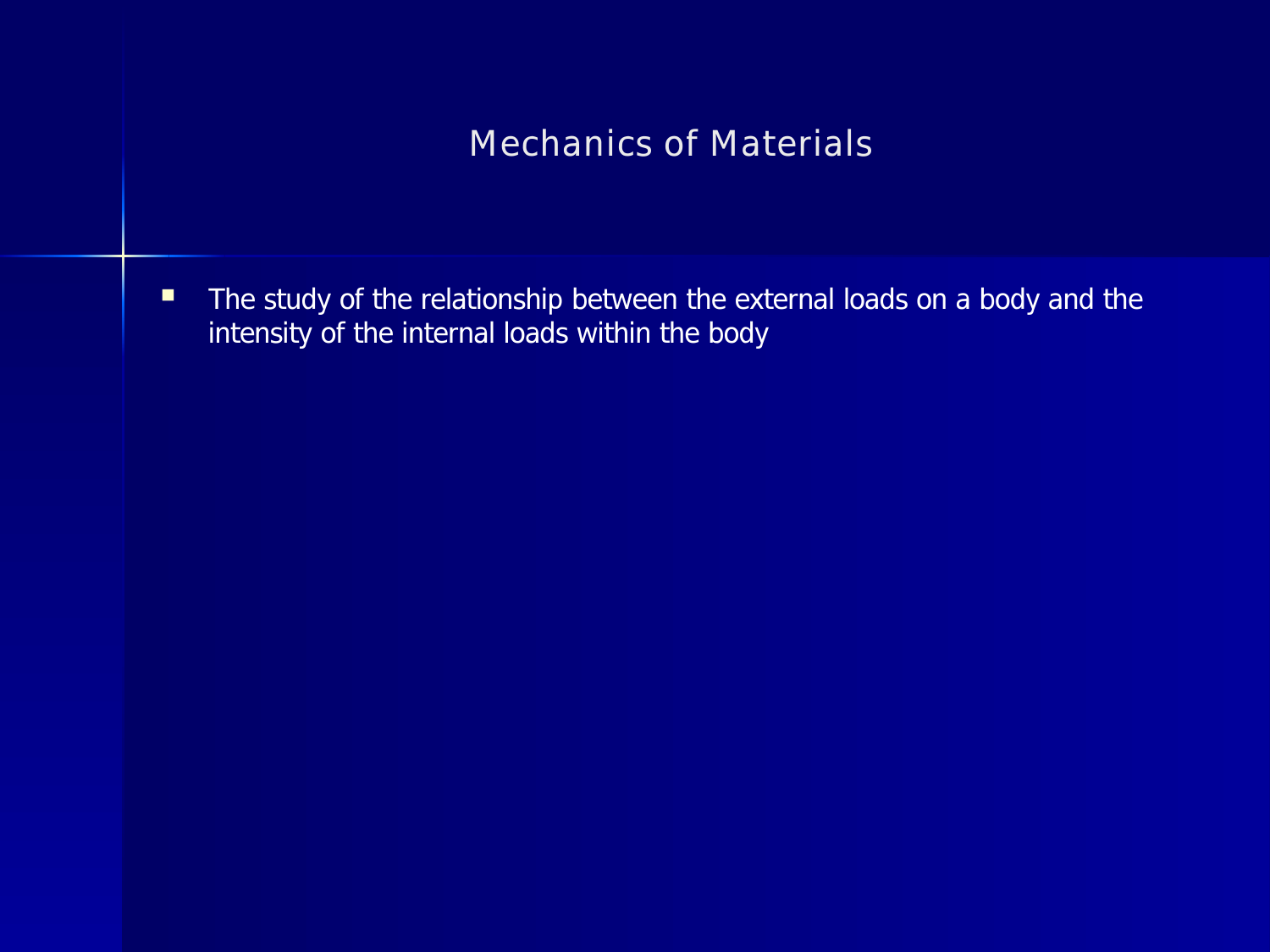

# Mechanics of Materials
The study of the relationship between the external loads on a body and the intensity of the internal loads within the body